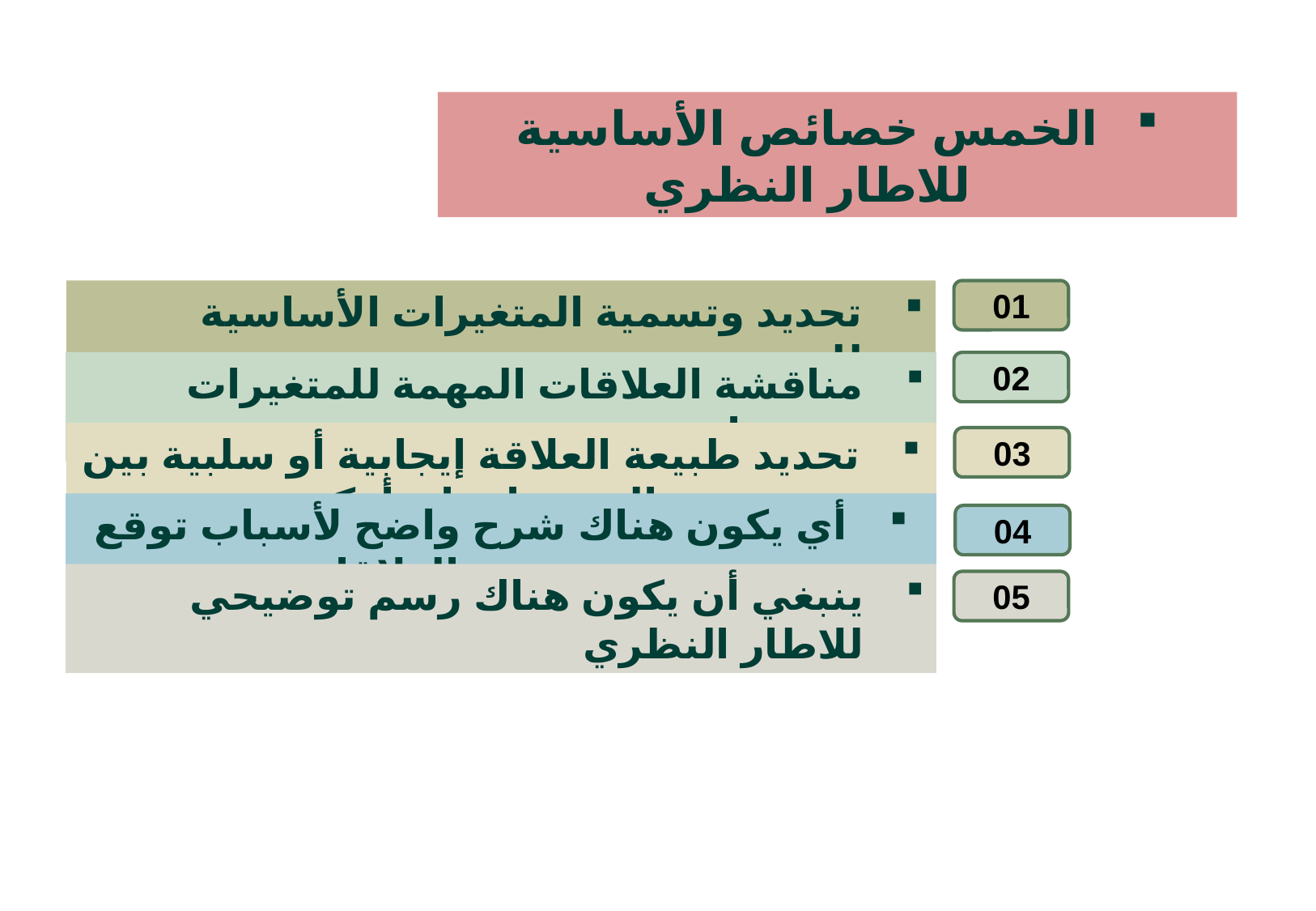

الخمس خصائص الأساسية للاطار النظري
تحديد وتسمية المتغيرات الأساسية للبحث
01
مناقشة العلاقات المهمة للمتغيرات ببعضها
02
تحديد طبيعة العلاقة إيجابية أو سلبية بين المتغيرات ان أمكن
03
أي يكون هناك شرح واضح لأسباب توقع وجود هذه العلاقات
04
ينبغي أن يكون هناك رسم توضيحي للاطار النظري
05
21